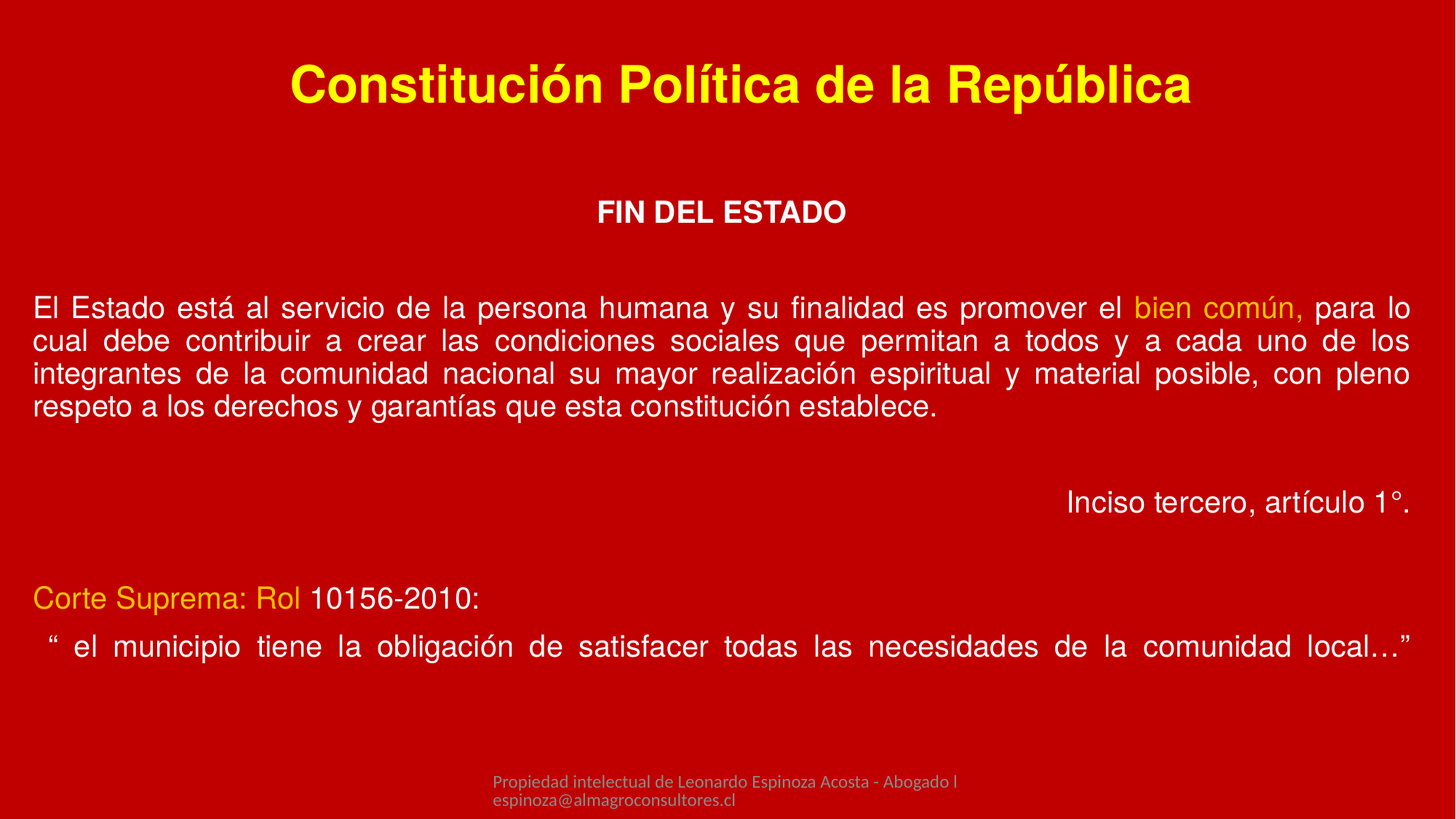

# Constitución Política de la República
FIN DEL ESTADO

El Estado está al servicio de la persona humana y su finalidad es promover el bien común, para lo cual debe contribuir a crear las condiciones sociales que permitan a todos y a cada uno de los integrantes de la comunidad nacional su mayor realización espiritual y material posible, con pleno respeto a los derechos y garantías que esta constitución establece.

Inciso tercero, artículo 1°.

Corte Suprema: Rol 10156-2010:
 “ el municipio tiene la obligación de satisfacer todas las necesidades de la comunidad local…”
Propiedad intelectual de Leonardo Espinoza Acosta - Abogado lespinoza@almagroconsultores.cl